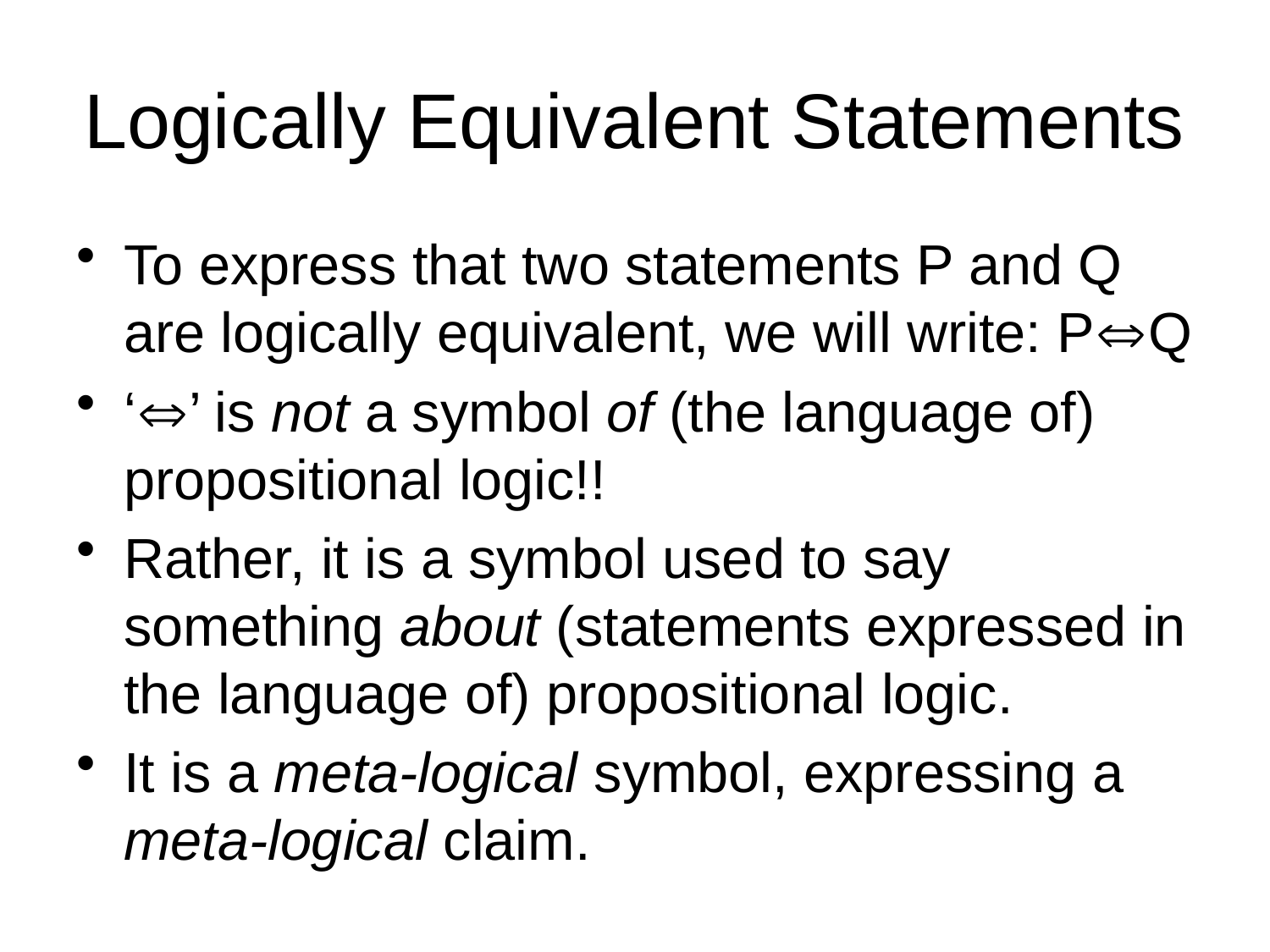

# Logically Equivalent Statements
To express that two statements P and Q are logically equivalent, we will write: P⇔Q
‘⇔’ is not a symbol of (the language of) propositional logic!!
Rather, it is a symbol used to say something about (statements expressed in the language of) propositional logic.
It is a meta-logical symbol, expressing a meta-logical claim.